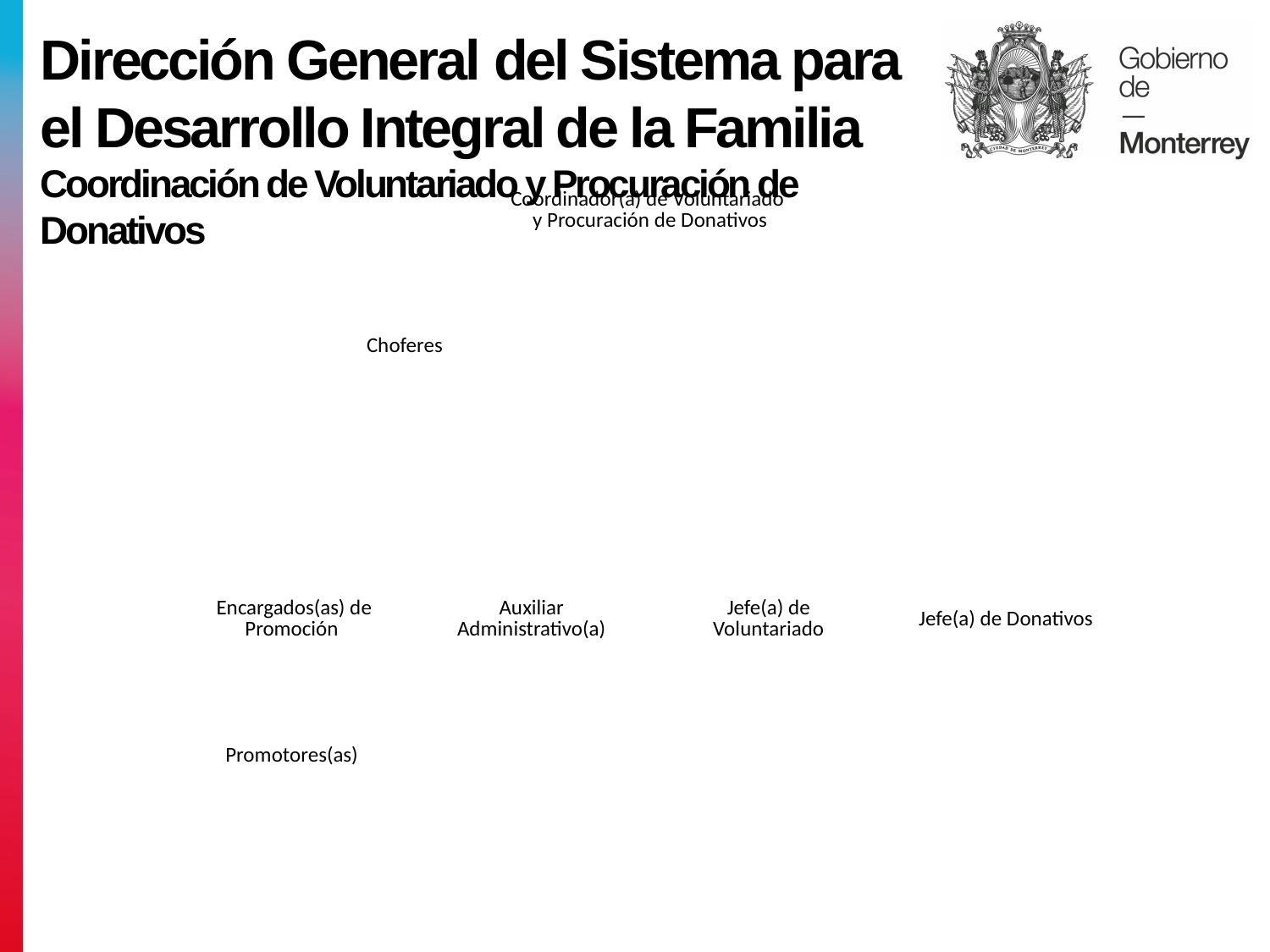

Dirección General del Sistema para
el Desarrollo Integral de la Familia
Coordinación de Voluntariado y Procuración de
Donativos
Choferes
Auxiliar Administrativo(a)
Auxiliar Administrativo(a)
Encargados(as) de Promoción
Jefe(a) de Voluntariado
Promotores(as)
Auxiliar
Jefe(a) de Donativos